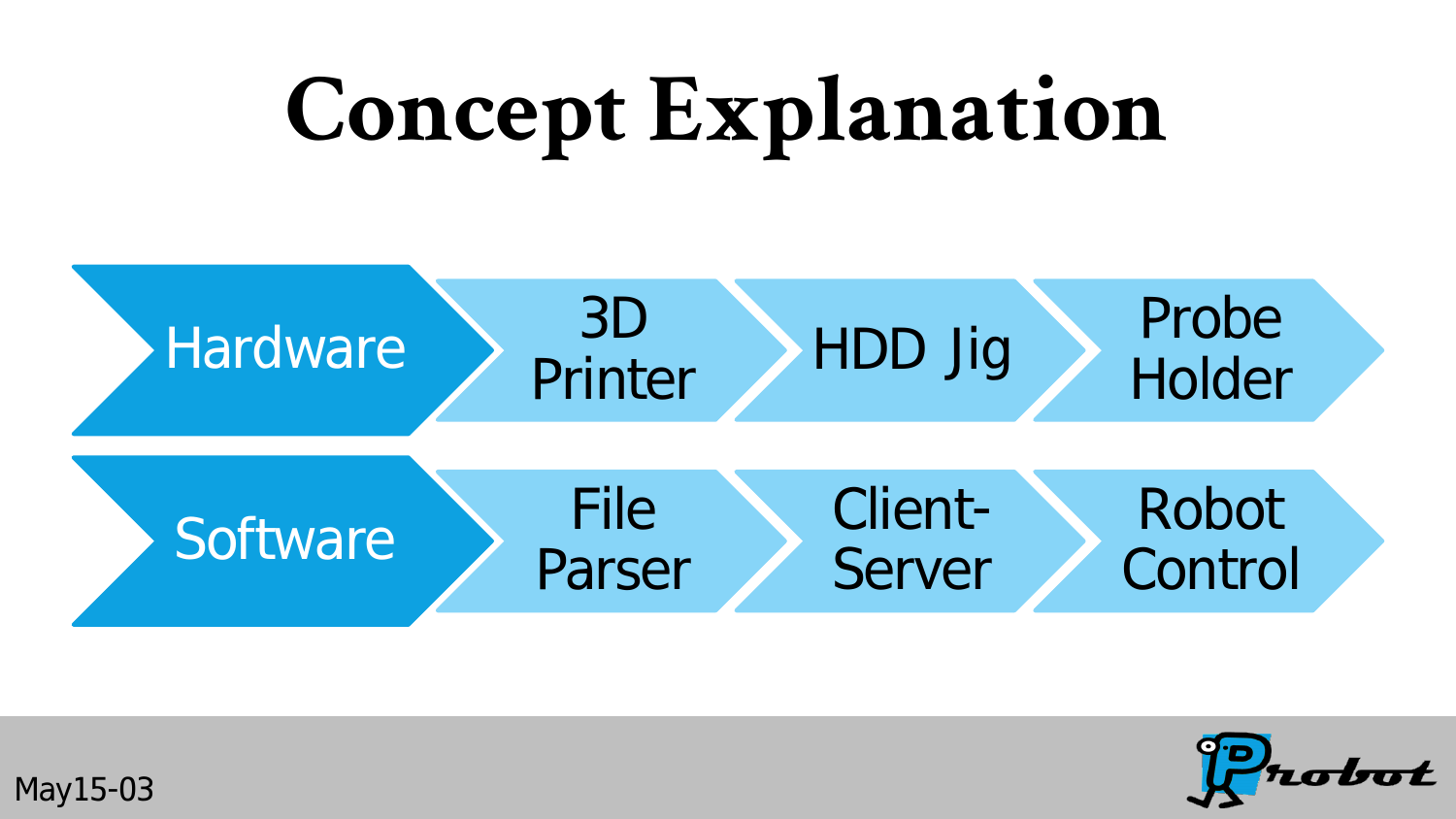

# Concept Explanation
Hardware
3D Printer
HDD Jig
Probe Holder
Software
File Parser
Client-Server
Robot Control